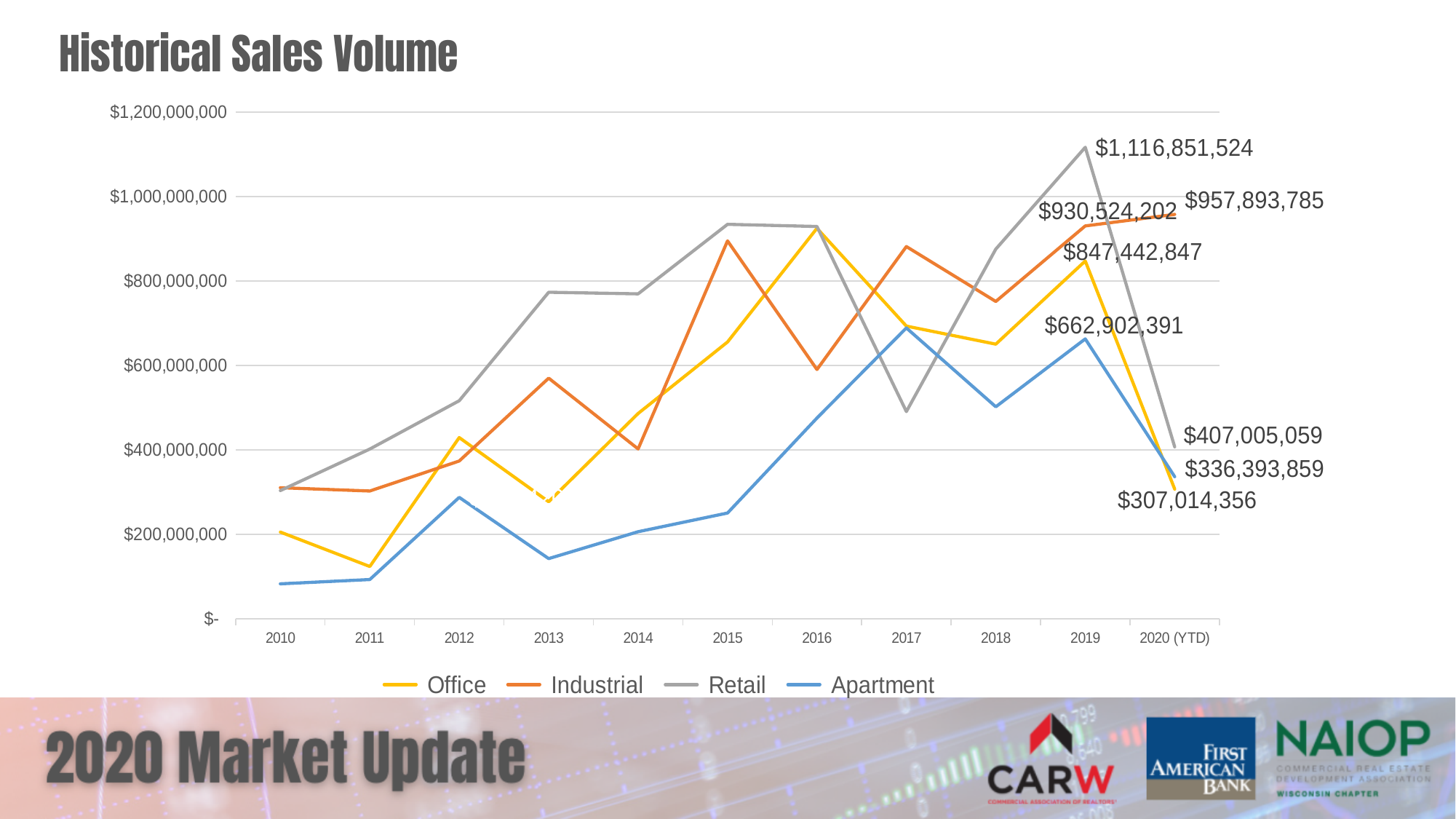

Historical Sales Volume

### Chart

| Category |  Office  |  Industrial  |  Retail  |  Apartment  |
|---|---|---|---|---|
| 2010 | 205226695.7126 | 310267314.0 | 303496343.9579 | 82527900.0 |
| 2011 | 123616057.7736 | 302441597.6023 | 401847019.6728 | 92747900.0 |
| 2012 | 429052040.7726 | 373565553.8608 | 516283359.5826 | 287420033.135 |
| 2013 | 277063466.8806 | 569854918.1866 | 773349220.4823 | 142349860.0 |
| 2014 | 486060889.8212 | 402124074.2736 | 769617247.5488 | 206023376.7138 |
| 2015 | 655568835.8994 | 895135658.1134 | 934365590.8617 | 250303390.3036 |
| 2016 | 924903261.073 | 590386718.7152 | 929203705.6247 | 475301546.5897 |
| 2017 | 693263049.1575 | 881704578.3384 | 490631672.4802 | 688894140.6917 |
| 2018 | 650418604.0867 | 751561667.9313 | 875680940.4719 | 501940769.0589 |
| 2019 | 847442847.272 | 930524202.3793 | 1116851524.4983 | 662902390.6327 |
| 2020 (YTD) | 307014355.6543 | 957893784.9551 | 407005058.6518 | 336393859.1485 |